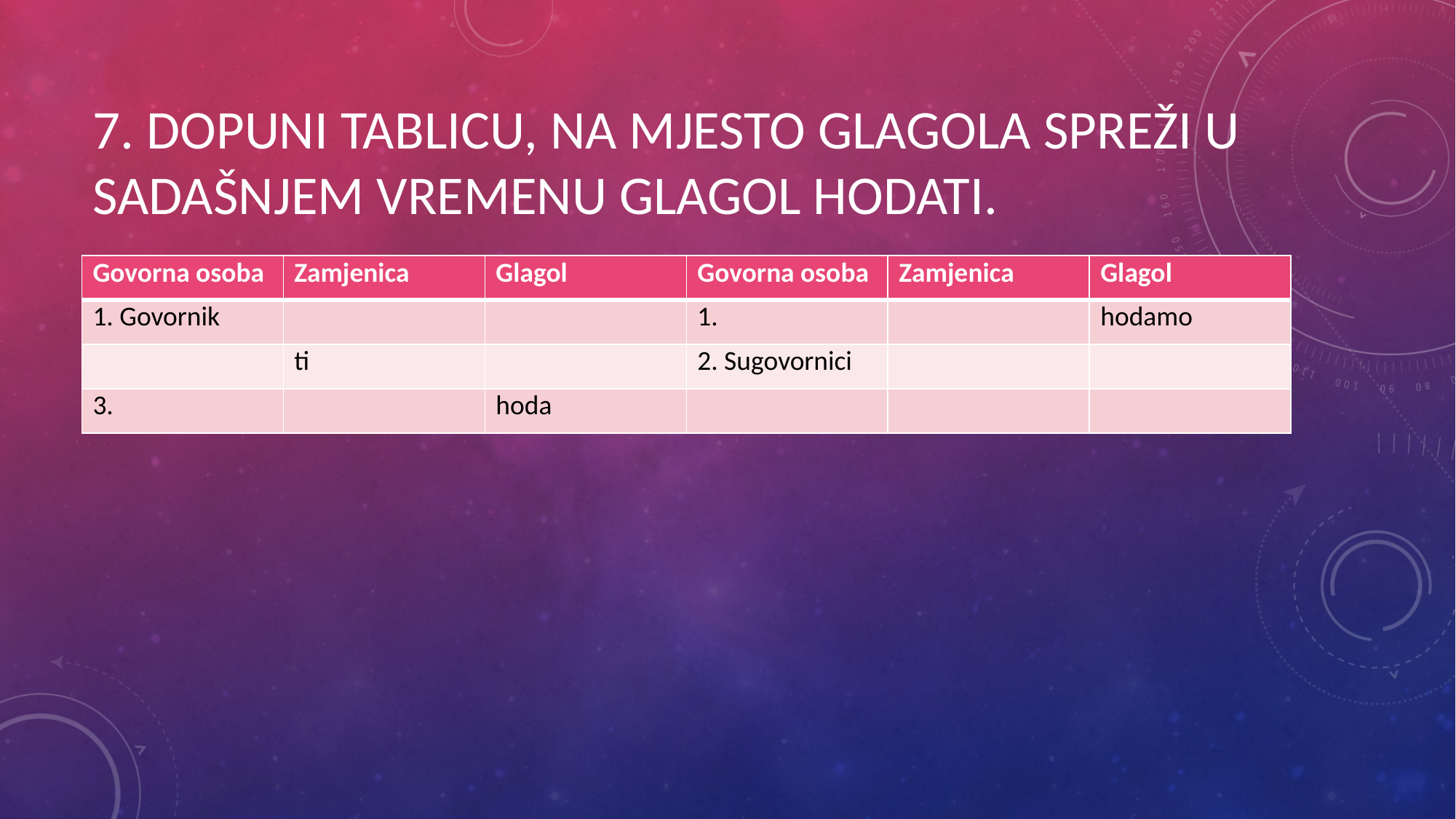

# 7. Dopuni tablicu, na mjesto glagola spreži u sadašnjem vremenu glagol hodati.
| Govorna osoba | Zamjenica | Glagol | Govorna osoba | Zamjenica | Glagol |
| --- | --- | --- | --- | --- | --- |
| 1. Govornik |  |  | 1. |  | hodamo |
|  | ti |  | 2. Sugovornici |  |  |
| 3. |  | hoda |  |  |  |